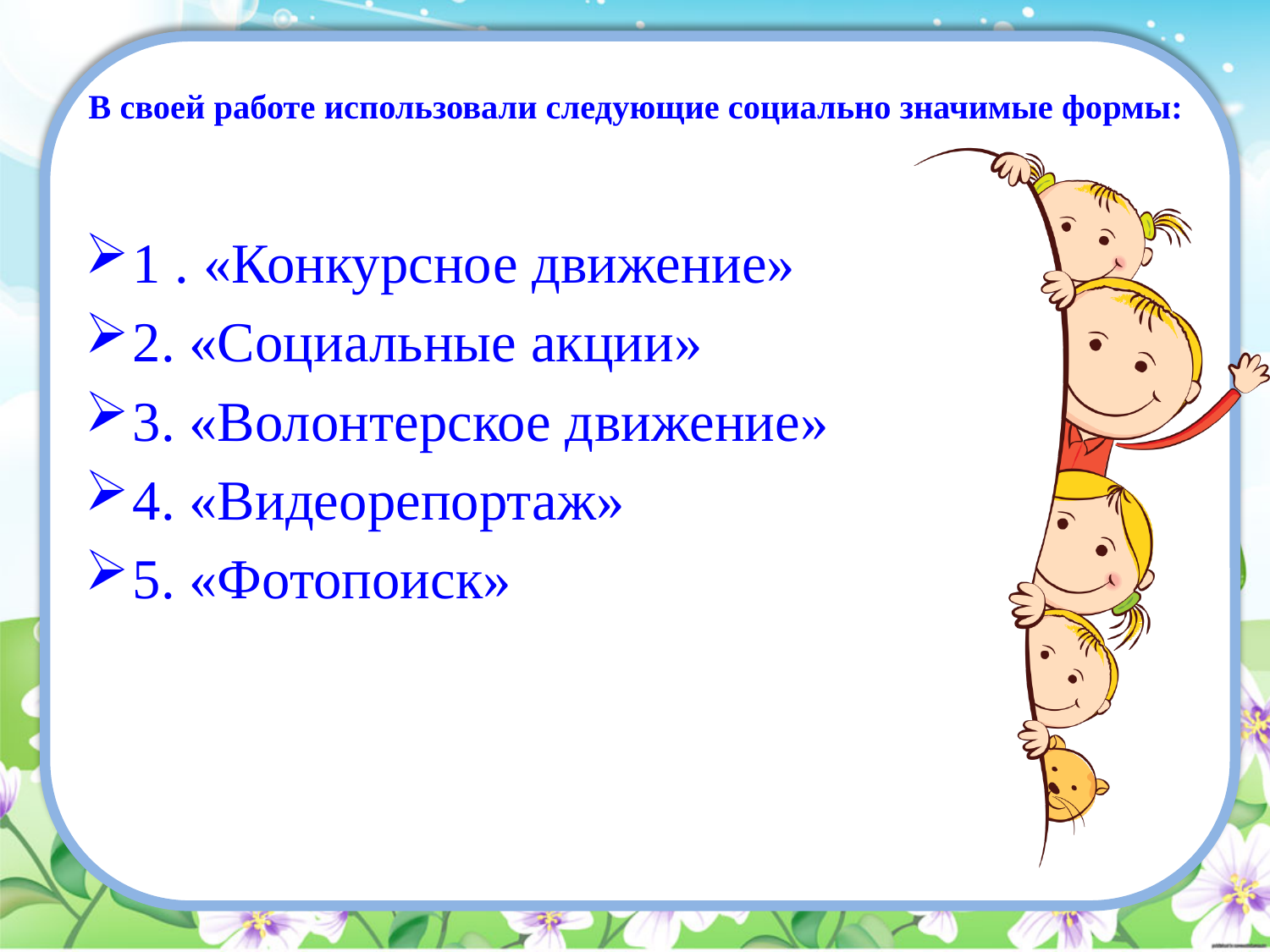

# В своей работе использовали следующие социально значимые формы:
1 . «Конкурсное движение»
2. «Социальные акции»
3. «Волонтерское движение»
4. «Видеорепортаж»
5. «Фотопоиск»